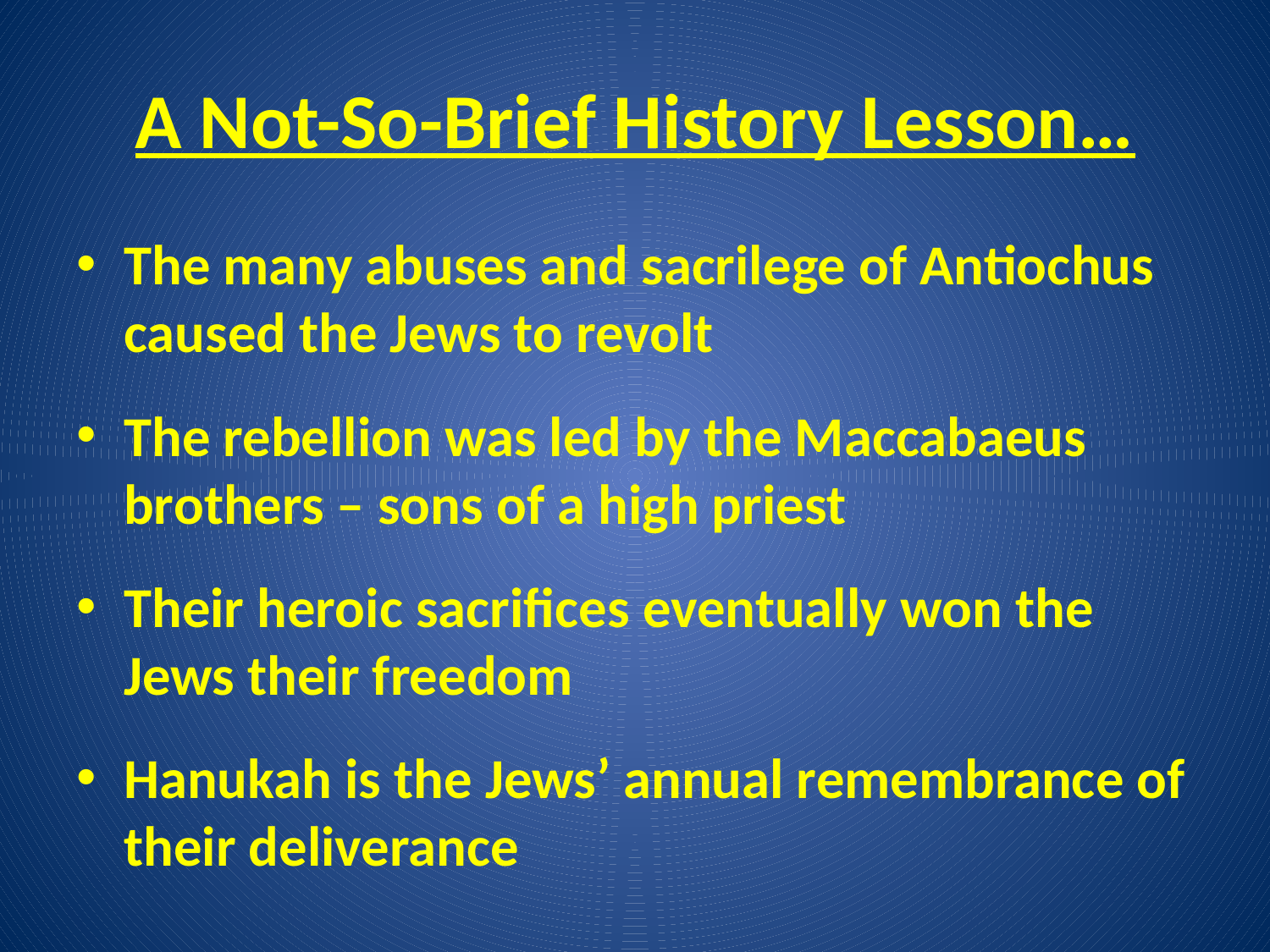

# A Not-So-Brief History Lesson…
The many abuses and sacrilege of Antiochus caused the Jews to revolt

The rebellion was led by the Maccabaeus brothers – sons of a high priest

Their heroic sacrifices eventually won the Jews their freedom

Hanukah is the Jews’ annual remembrance of their deliverance